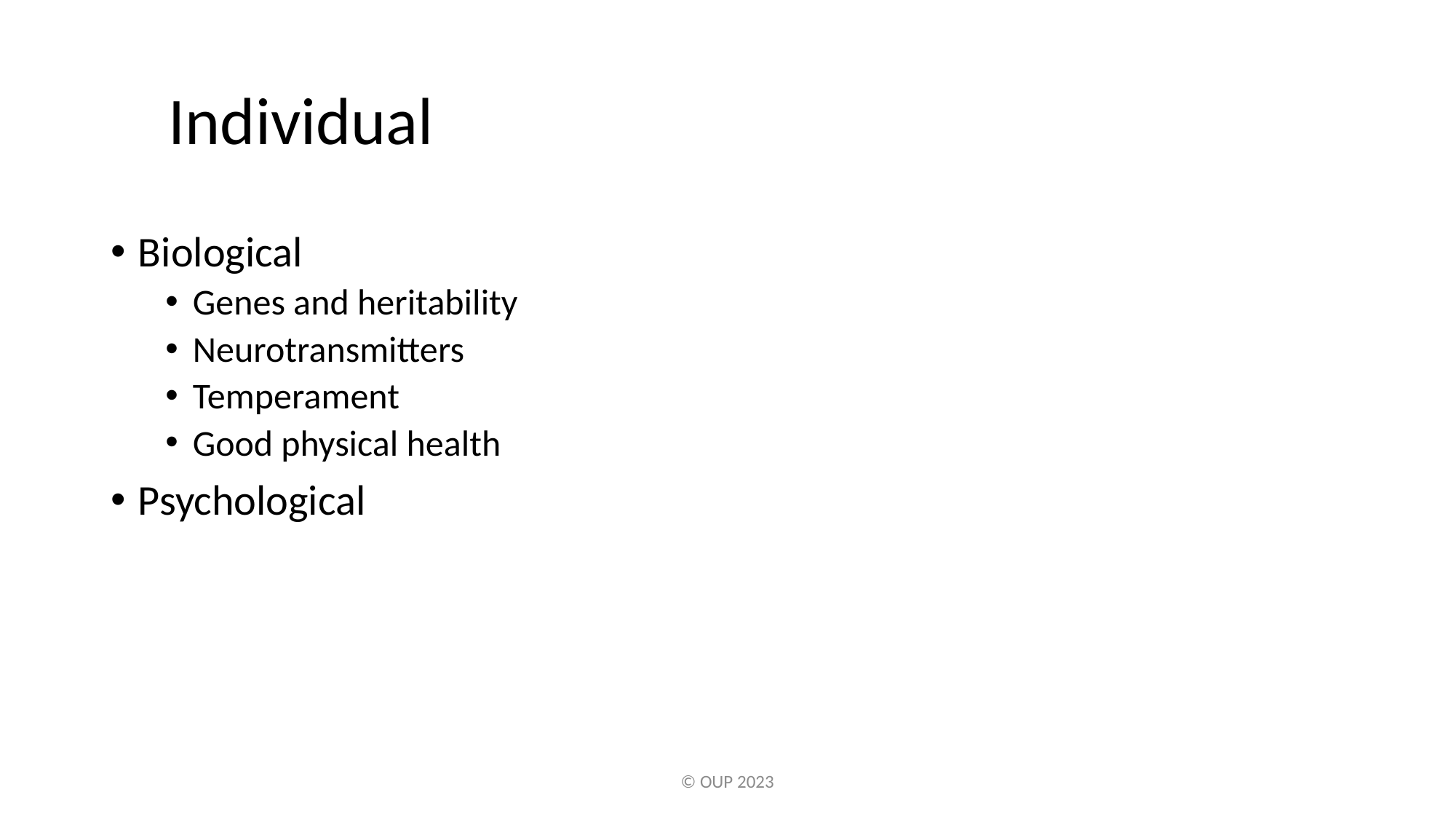

# Individual
Biological
Genes and heritability
Neurotransmitters
Temperament
Good physical health
Psychological
© OUP 2023